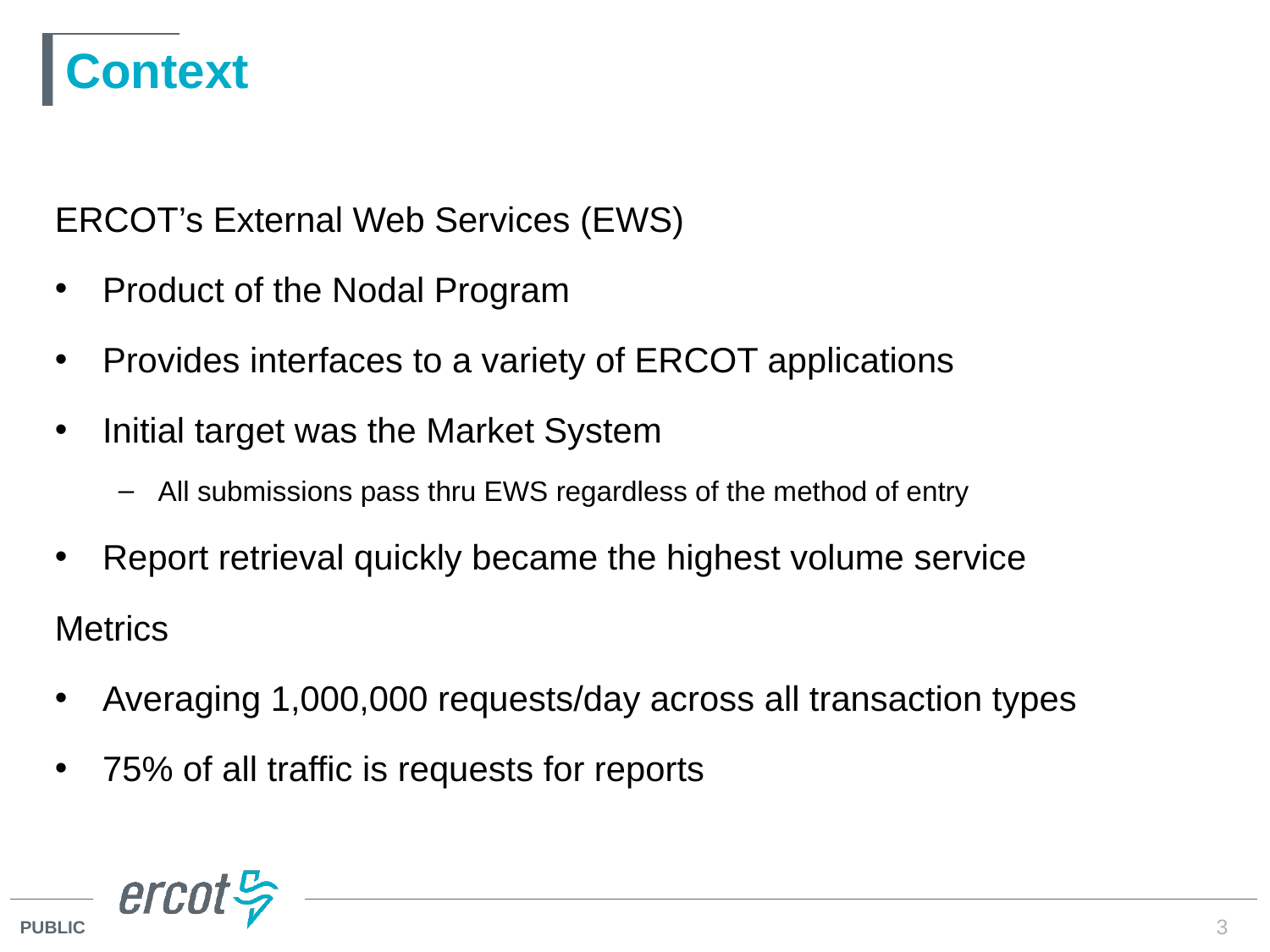

# Context
ERCOT’s External Web Services (EWS)
Product of the Nodal Program
Provides interfaces to a variety of ERCOT applications
Initial target was the Market System
All submissions pass thru EWS regardless of the method of entry
Report retrieval quickly became the highest volume service
Metrics
Averaging 1,000,000 requests/day across all transaction types
75% of all traffic is requests for reports

3